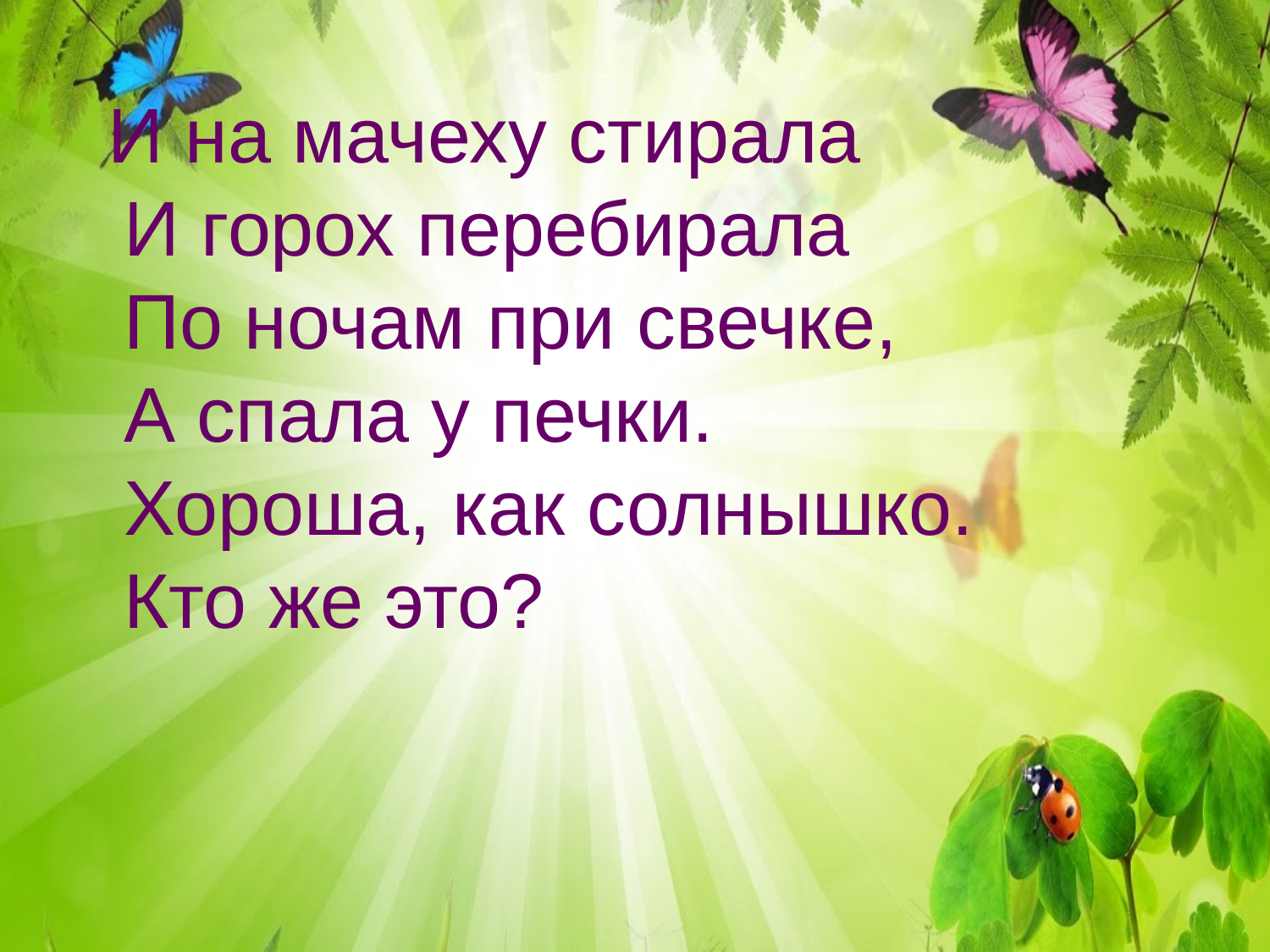

#
  И на мачеху стирала
И горох перебирала
По ночам при свечке,
А спала у печки.
Хороша, как солнышко.
Кто же это?